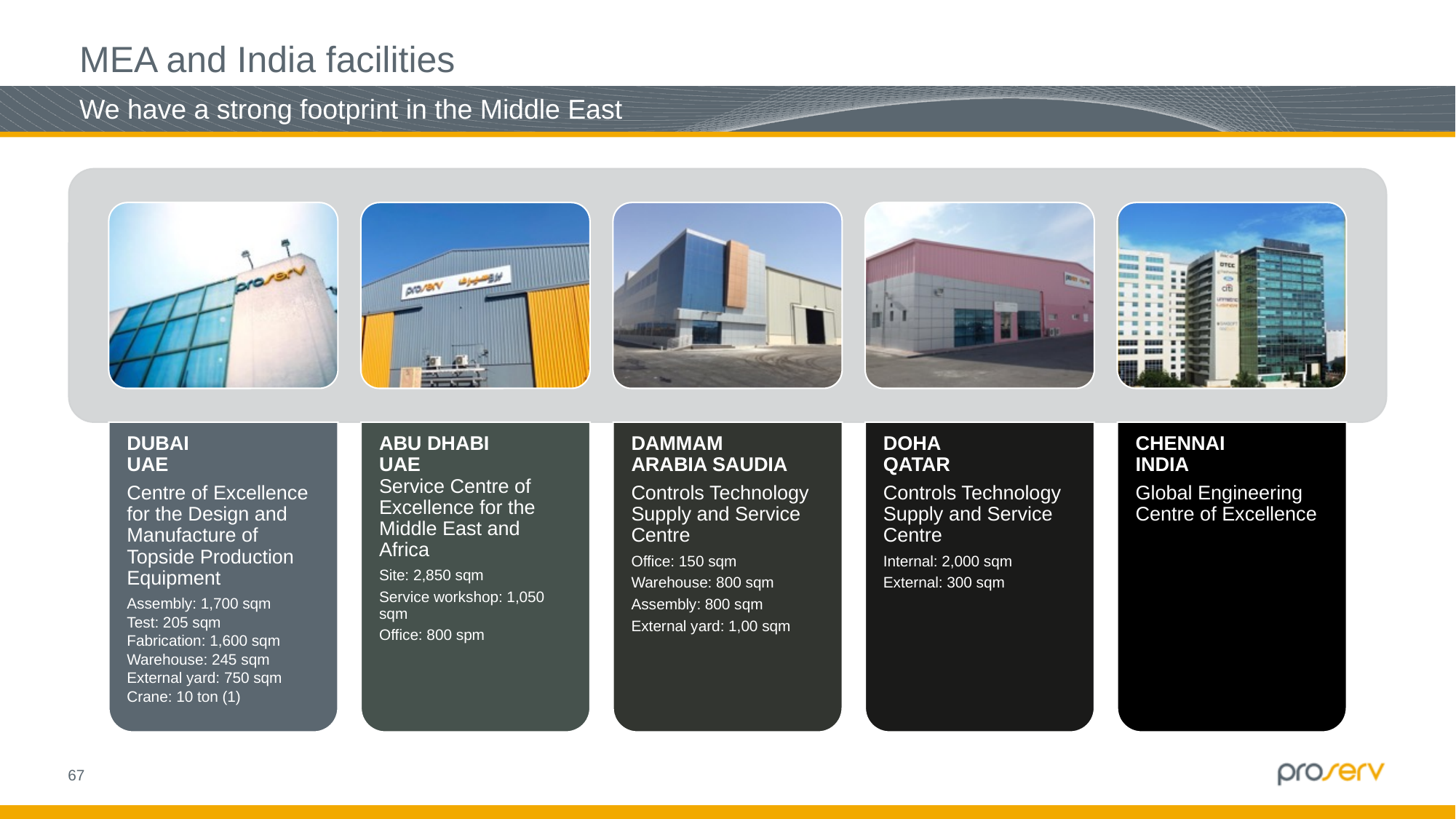

MEA and India facilities
# We have a strong footprint in the Middle East
DUBAI
UAE
Centre of Excellence for the Design and Manufacture of Topside Production Equipment
Assembly: 1,700 sqm
Test: 205 sqm
Fabrication: 1,600 sqm
Warehouse: 245 sqm
External yard: 750 sqm
Crane: 10 ton (1)
ABU DHABI
UAE
Service Centre of Excellence for the Middle East and Africa
Site: 2,850 sqm
Service workshop: 1,050 sqm
Office: 800 spm
DAMMAM
ARABIA SAUDIA
Controls Technology Supply and Service Centre
Office: 150 sqm
Warehouse: 800 sqm
Assembly: 800 sqm
External yard: 1,00 sqm
DOHA
QATAR
Controls Technology Supply and Service Centre
Internal: 2,000 sqm
External: 300 sqm

CHENNAI
INDIA
Global Engineering Centre of Excellence